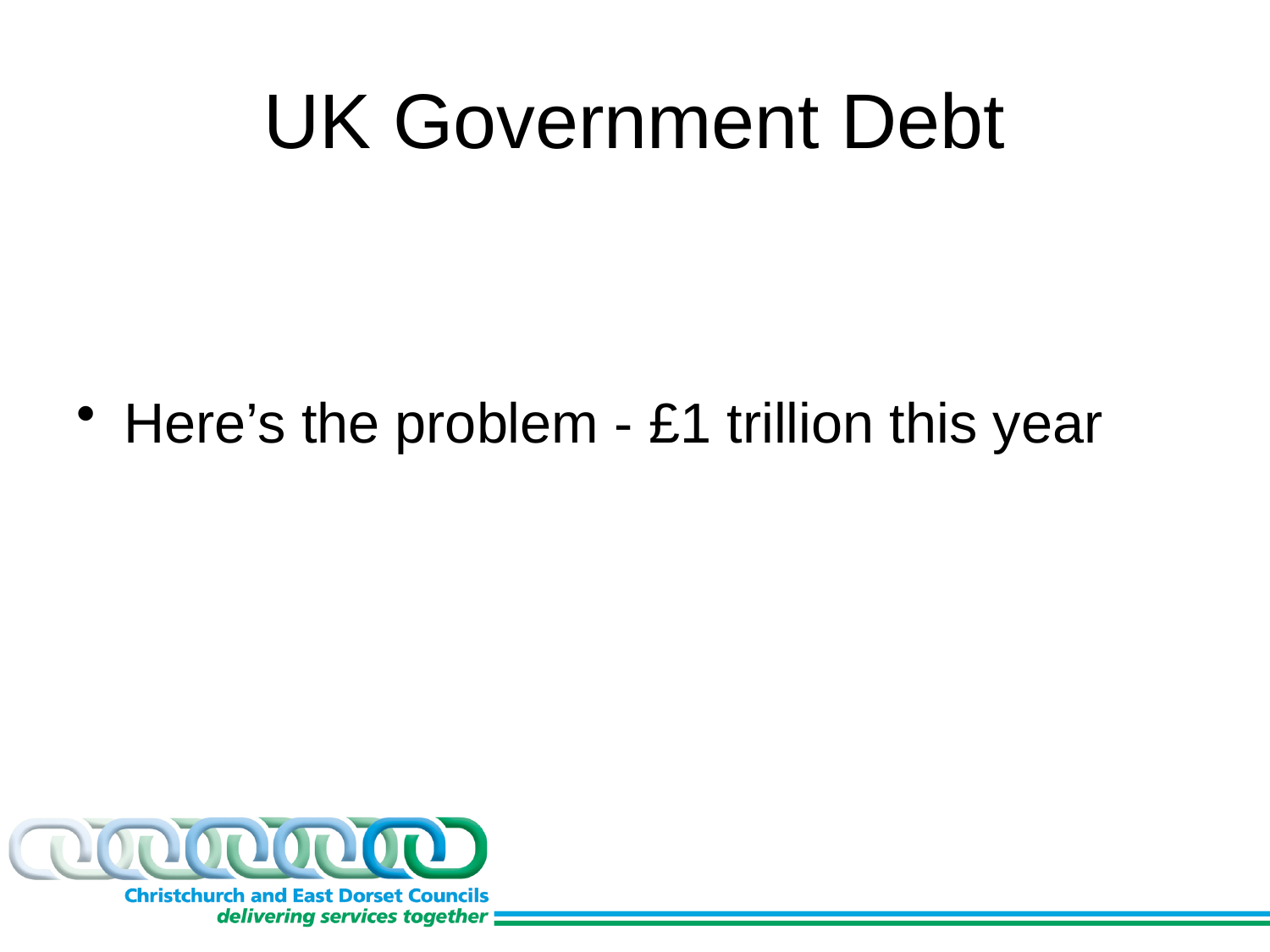

# UK Government Debt

Here’s the problem - £1 trillion this year